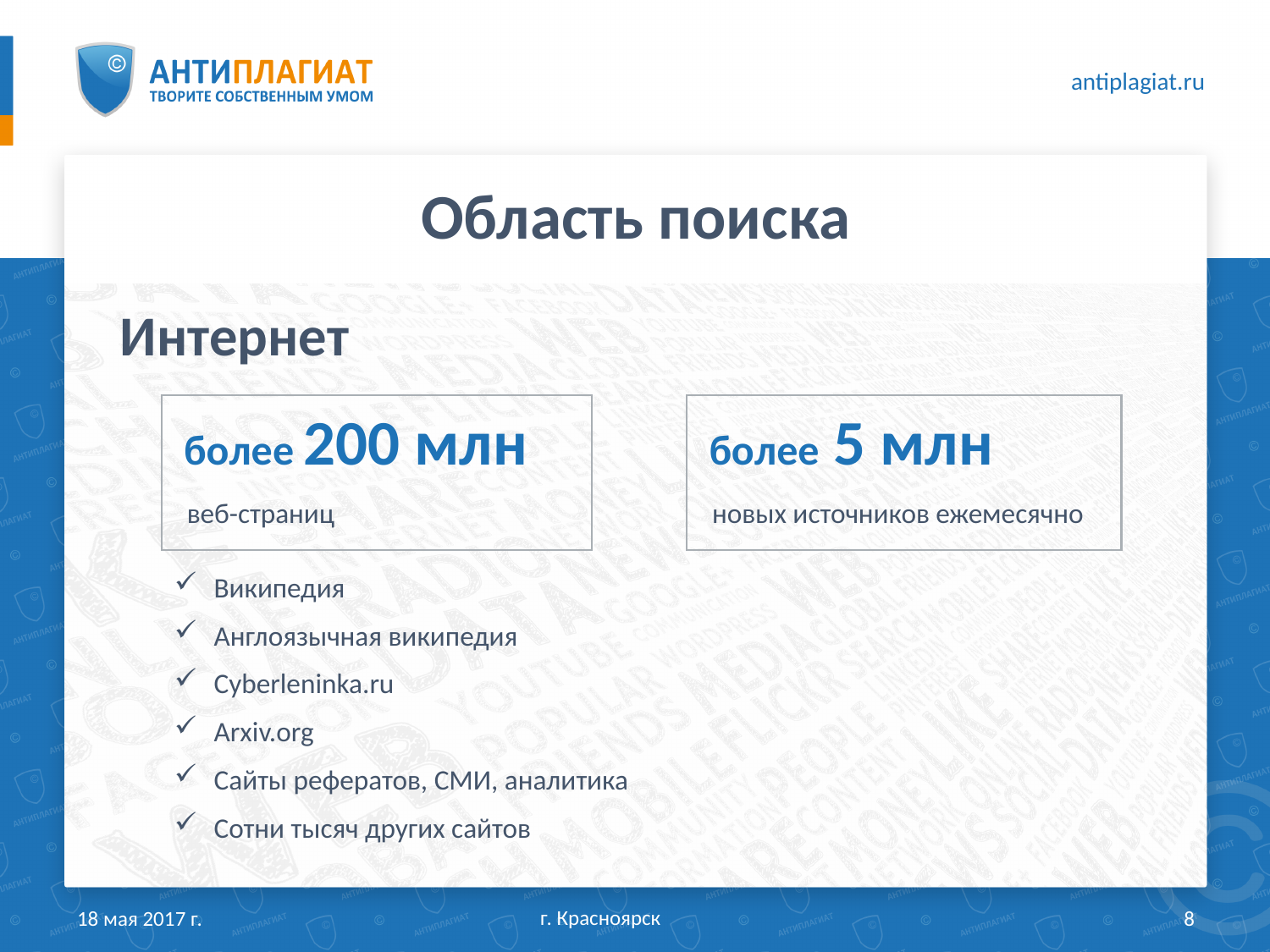

# Область поиска

Интернет
 более 200 млн
  веб-страниц
 более 5 млн
  новых источников ежемесячно
Википедия
Англоязычная википедия
Cyberleninka.ru
Arxiv.org
Сайты рефератов, СМИ, аналитика
Сотни тысяч других сайтов
г. Красноярск
18 мая 2017 г.
8